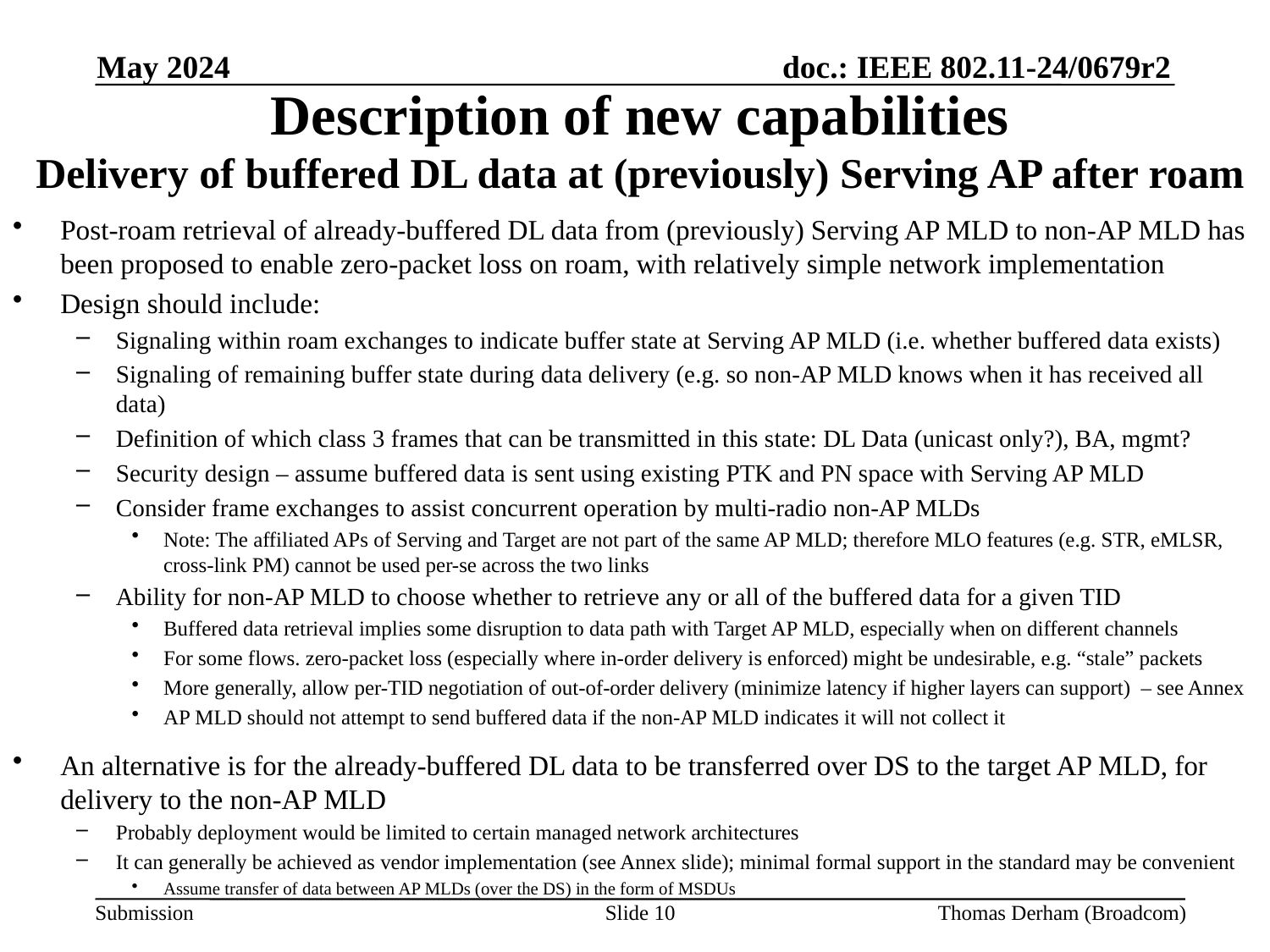

May 2024
# Description of new capabilities Delivery of buffered DL data at (previously) Serving AP after roam

Post-roam retrieval of already-buffered DL data from (previously) Serving AP MLD to non-AP MLD has been proposed to enable zero-packet loss on roam, with relatively simple network implementation
Design should include:
Signaling within roam exchanges to indicate buffer state at Serving AP MLD (i.e. whether buffered data exists)
Signaling of remaining buffer state during data delivery (e.g. so non-AP MLD knows when it has received all data)
Definition of which class 3 frames that can be transmitted in this state: DL Data (unicast only?), BA, mgmt?
Security design – assume buffered data is sent using existing PTK and PN space with Serving AP MLD
Consider frame exchanges to assist concurrent operation by multi-radio non-AP MLDs
Note: The affiliated APs of Serving and Target are not part of the same AP MLD; therefore MLO features (e.g. STR, eMLSR,
cross-link PM) cannot be used per-se across the two links
Ability for non-AP MLD to choose whether to retrieve any or all of the buffered data for a given TID
Buffered data retrieval implies some disruption to data path with Target AP MLD, especially when on different channels
For some flows. zero-packet loss (especially where in-order delivery is enforced) might be undesirable, e.g. “stale” packets
More generally, allow per-TID negotiation of out-of-order delivery (minimize latency if higher layers can support)  – see Annex
AP MLD should not attempt to send buffered data if the non-AP MLD indicates it will not collect it

An alternative is for the already-buffered DL data to be transferred over DS to the target AP MLD, for delivery to the non-AP MLD
Probably deployment would be limited to certain managed network architectures
It can generally be achieved as vendor implementation (see Annex slide); minimal formal support in the standard may be convenient
Assume transfer of data between AP MLDs (over the DS) in the form of MSDUs

Slide 10
Thomas Derham (Broadcom)